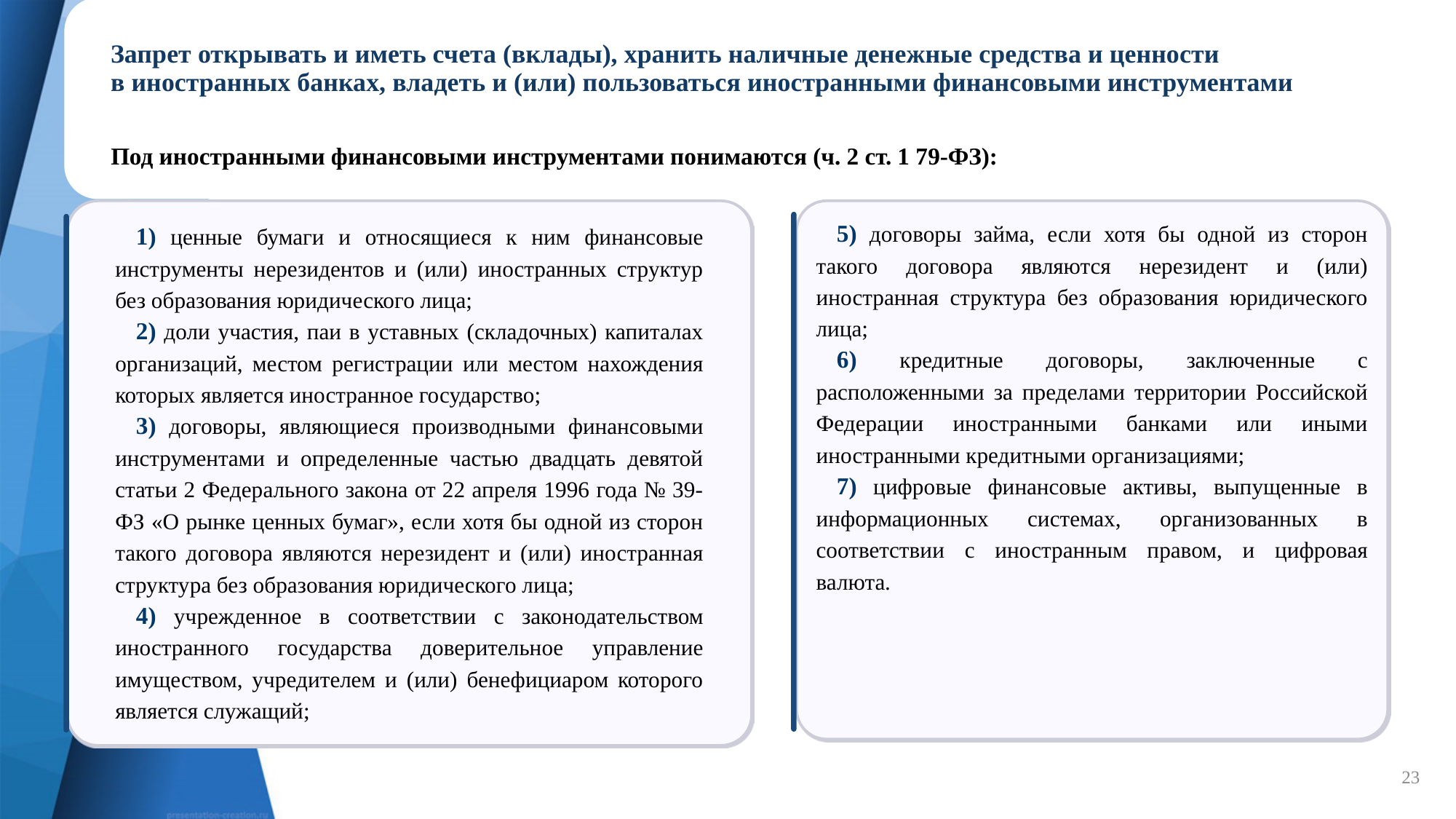

Для целей настоящего Федерального закона под иностранными финансовыми инструментами понимаются:

# Запрет открывать и иметь счета (вклады), хранить наличные денежные средства и ценности в иностранных банках, владеть и (или) пользоваться иностранными финансовыми инструментами
Под иностранными финансовыми инструментами понимаются (ч. 2 ст. 1 79-ФЗ):

5) договоры займа, если хотя бы одной из сторон такого договора являются нерезидент и (или) иностранная структура без образования юридического лица;
6) кредитные договоры, заключенные с расположенными за пределами территории Российской Федерации иностранными банками или иными иностранными кредитными организациями;
7) цифровые финансовые активы, выпущенные в информационных системах, организованных в соответствии с иностранным правом, и цифровая валюта.

1) ценные бумаги и относящиеся к ним финансовые инструменты нерезидентов и (или) иностранных структур без образования юридического лица;
2) доли участия, паи в уставных (складочных) капиталах организаций, местом регистрации или местом нахождения которых является иностранное государство;
3) договоры, являющиеся производными финансовыми инструментами и определенные частью двадцать девятой статьи 2 Федерального закона от 22 апреля 1996 года № 39-ФЗ «О рынке ценных бумаг», если хотя бы одной из сторон такого договора являются нерезидент и (или) иностранная структура без образования юридического лица;
4) учрежденное в соответствии с законодательством иностранного государства доверительное управление имуществом, учредителем и (или) бенефициаром которого является служащий;

Lorem ipsum dolor sit amet, consectetur adipiscing elit, sed do eiusmod tempor incididunt ut labore et dolore magna aliqua.
Ut enim ad minim veniam, quis nostrud exercitation ullamco laboris nisi ut aliquip ex ea commodo consequat.
Duis aute irure dolor in reprehenderit in voluptate velit esse cillum dolore eu fugiat nulla pariatur.

23